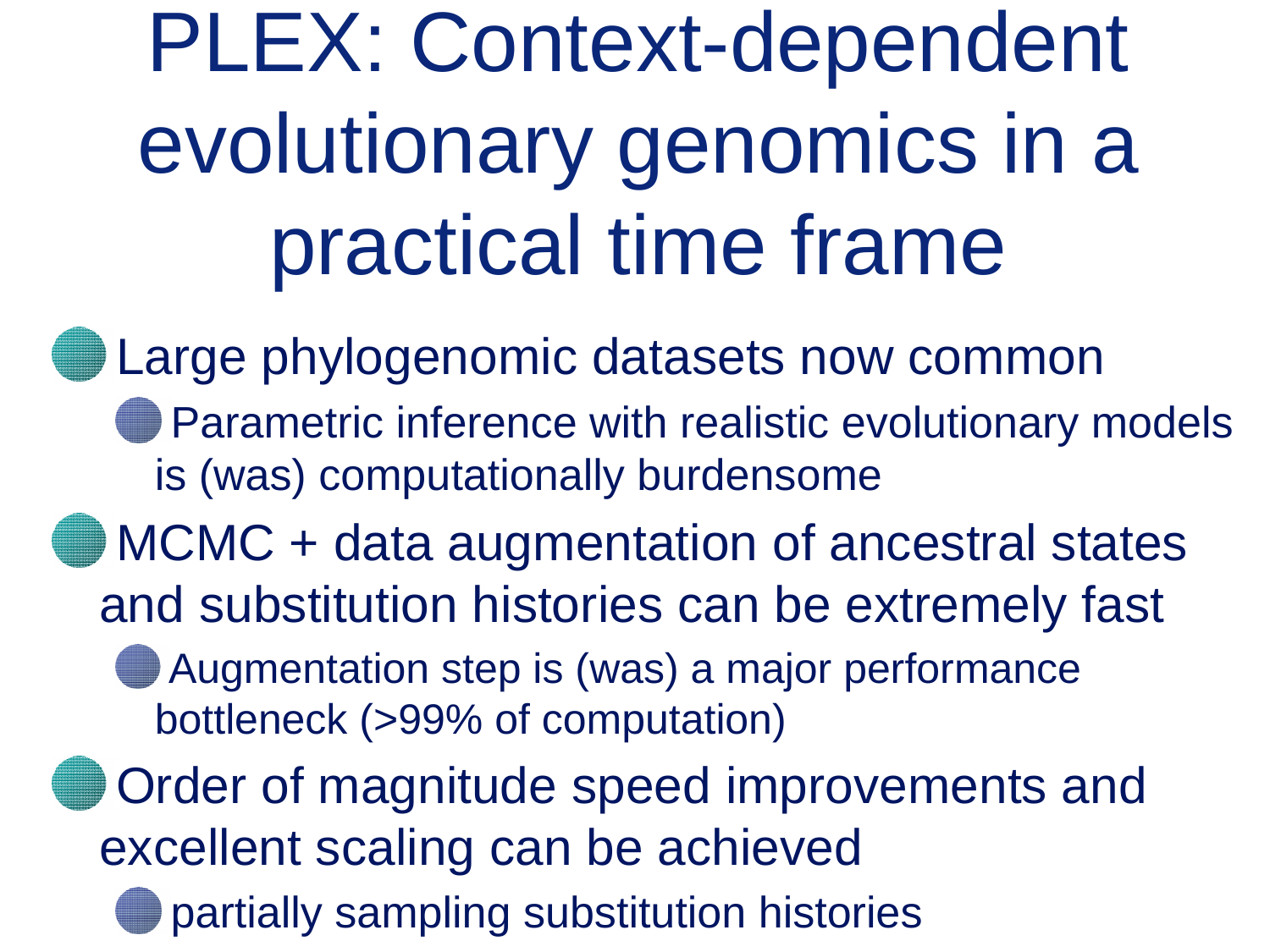

# PLEX: Context-dependent evolutionary genomics in a practical time frame
Large phylogenomic datasets now common
Parametric inference with realistic evolutionary models is (was) computationally burdensome
MCMC + data augmentation of ancestral states and substitution histories can be extremely fast
Augmentation step is (was) a major performance bottleneck (>99% of computation)
Order of magnitude speed improvements and excellent scaling can be achieved
partially sampling substitution histories